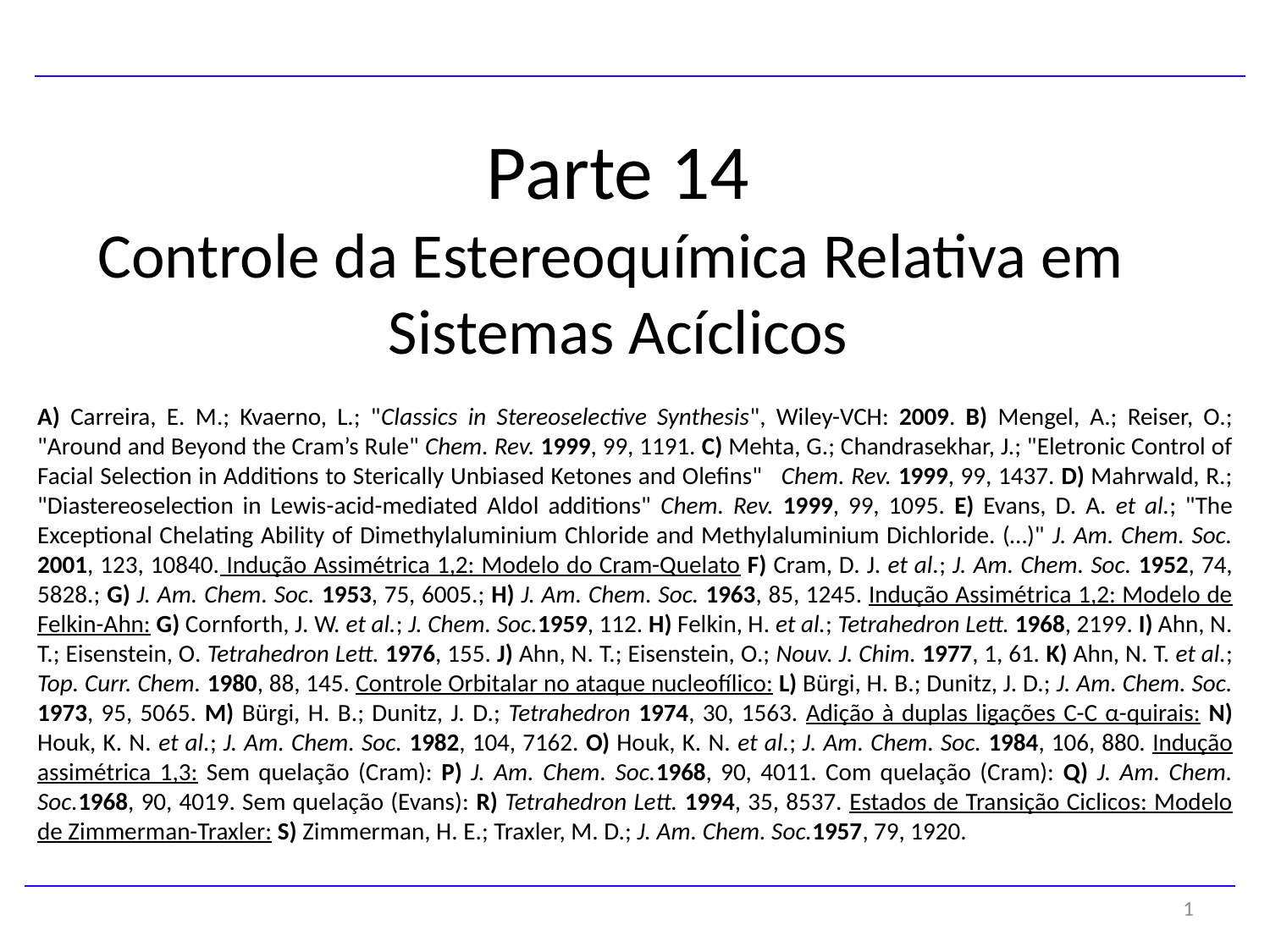

Parte 14
Controle da Estereoquímica Relativa em
Sistemas Acíclicos
A) Carreira, E. M.; Kvaerno, L.; "Classics in Stereoselective Synthesis", Wiley-VCH: 2009. B) Mengel, A.; Reiser, O.; "Around and Beyond the Cram’s Rule" Chem. Rev. 1999, 99, 1191. C) Mehta, G.; Chandrasekhar, J.; "Eletronic Control of Facial Selection in Additions to Sterically Unbiased Ketones and Olefins"   Chem. Rev. 1999, 99, 1437. D) Mahrwald, R.; "Diastereoselection in Lewis-acid-mediated Aldol additions" Chem. Rev. 1999, 99, 1095. E) Evans, D. A. et al.; "The Exceptional Chelating Ability of Dimethylaluminium Chloride and Methylaluminium Dichloride. (…)" J. Am. Chem. Soc. 2001, 123, 10840. Indução Assimétrica 1,2: Modelo do Cram-Quelato F) Cram, D. J. et al.; J. Am. Chem. Soc. 1952, 74, 5828.; G) J. Am. Chem. Soc. 1953, 75, 6005.; H) J. Am. Chem. Soc. 1963, 85, 1245. Indução Assimétrica 1,2: Modelo de Felkin-Ahn: G) Cornforth, J. W. et al.; J. Chem. Soc.1959, 112. H) Felkin, H. et al.; Tetrahedron Lett. 1968, 2199. I) Ahn, N. T.; Eisenstein, O. Tetrahedron Lett. 1976, 155. J) Ahn, N. T.; Eisenstein, O.; Nouv. J. Chim. 1977, 1, 61. K) Ahn, N. T. et al.; Top. Curr. Chem. 1980, 88, 145. Controle Orbitalar no ataque nucleofílico: L) Bürgi, H. B.; Dunitz, J. D.; J. Am. Chem. Soc. 1973, 95, 5065. M) Bürgi, H. B.; Dunitz, J. D.; Tetrahedron 1974, 30, 1563. Adição à duplas ligações C-C α-quirais: N) Houk, K. N. et al.; J. Am. Chem. Soc. 1982, 104, 7162. O) Houk, K. N. et al.; J. Am. Chem. Soc. 1984, 106, 880. Indução assimétrica 1,3: Sem quelação (Cram): P) J. Am. Chem. Soc.1968, 90, 4011. Com quelação (Cram): Q) J. Am. Chem. Soc.1968, 90, 4019. Sem quelação (Evans): R) Tetrahedron Lett. 1994, 35, 8537. Estados de Transição Ciclicos: Modelo de Zimmerman-Traxler: S) Zimmerman, H. E.; Traxler, M. D.; J. Am. Chem. Soc.1957, 79, 1920.
1